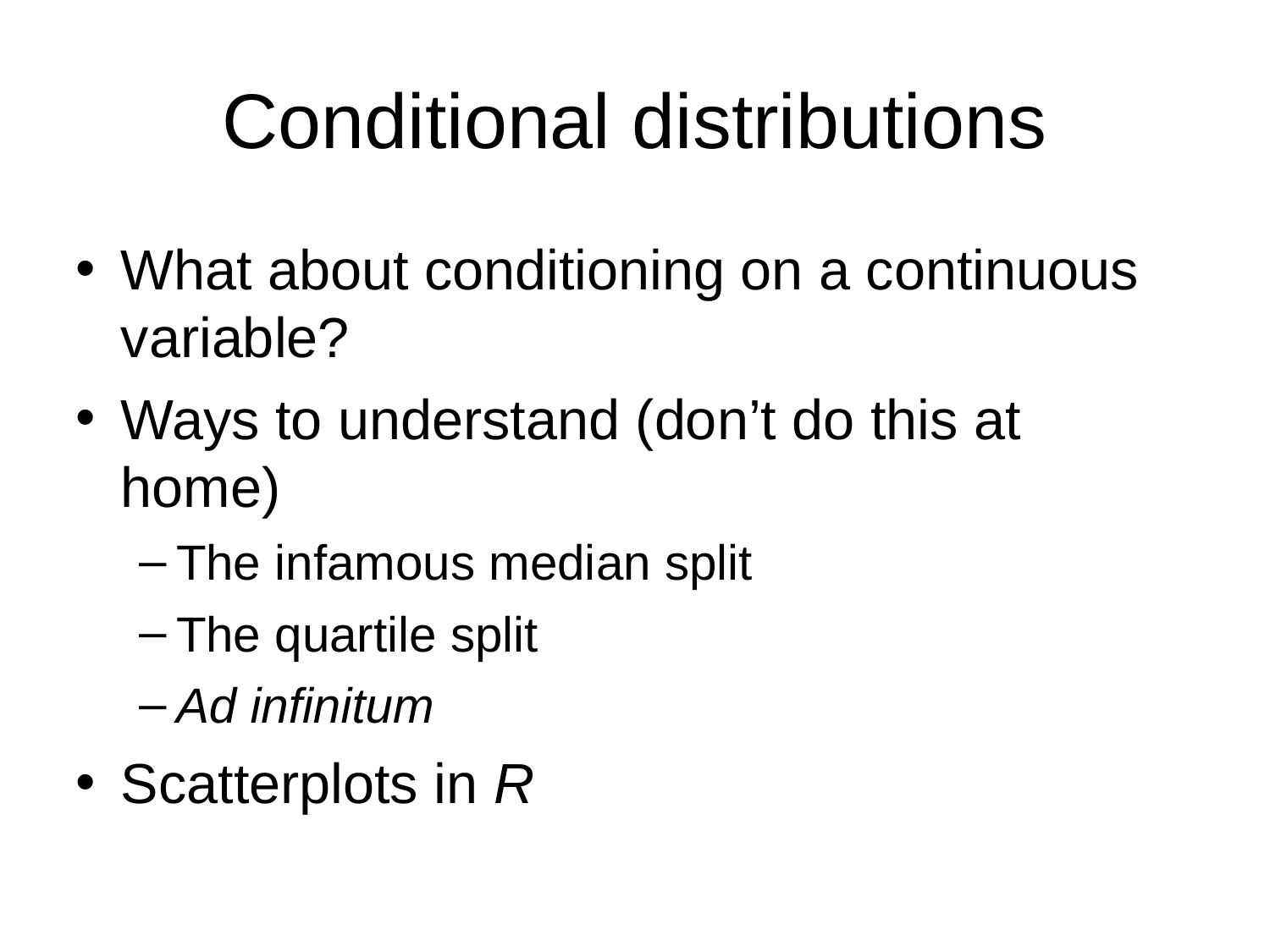

# Conditional distributions
What about conditioning on a continuous variable?
Ways to understand (don’t do this at home)‏
The infamous median split
The quartile split
Ad infinitum
Scatterplots in R